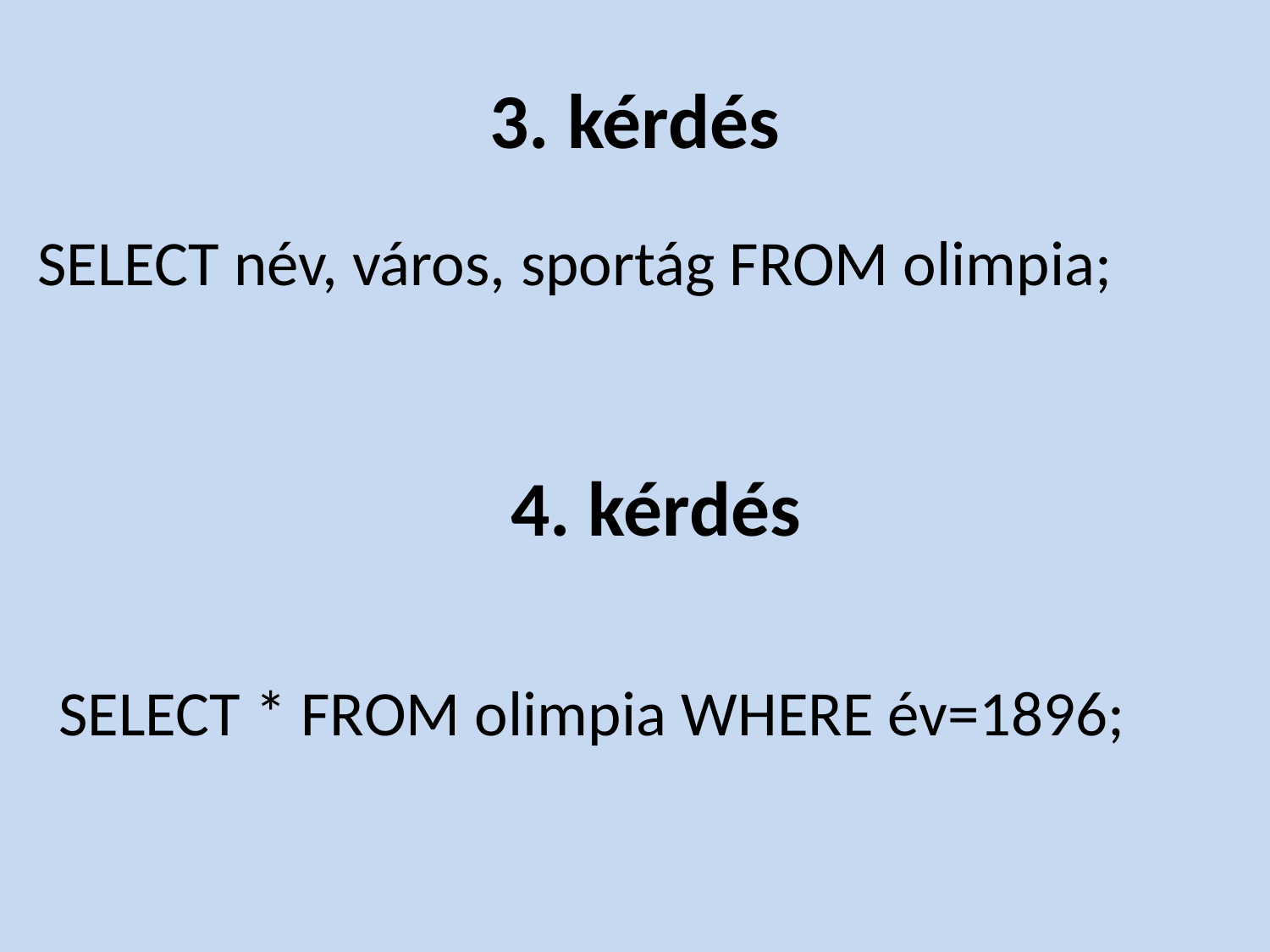

# 3. kérdés
SELECT név, város, sportág FROM olimpia;
4. kérdés
SELECT * FROM olimpia WHERE év=1896;